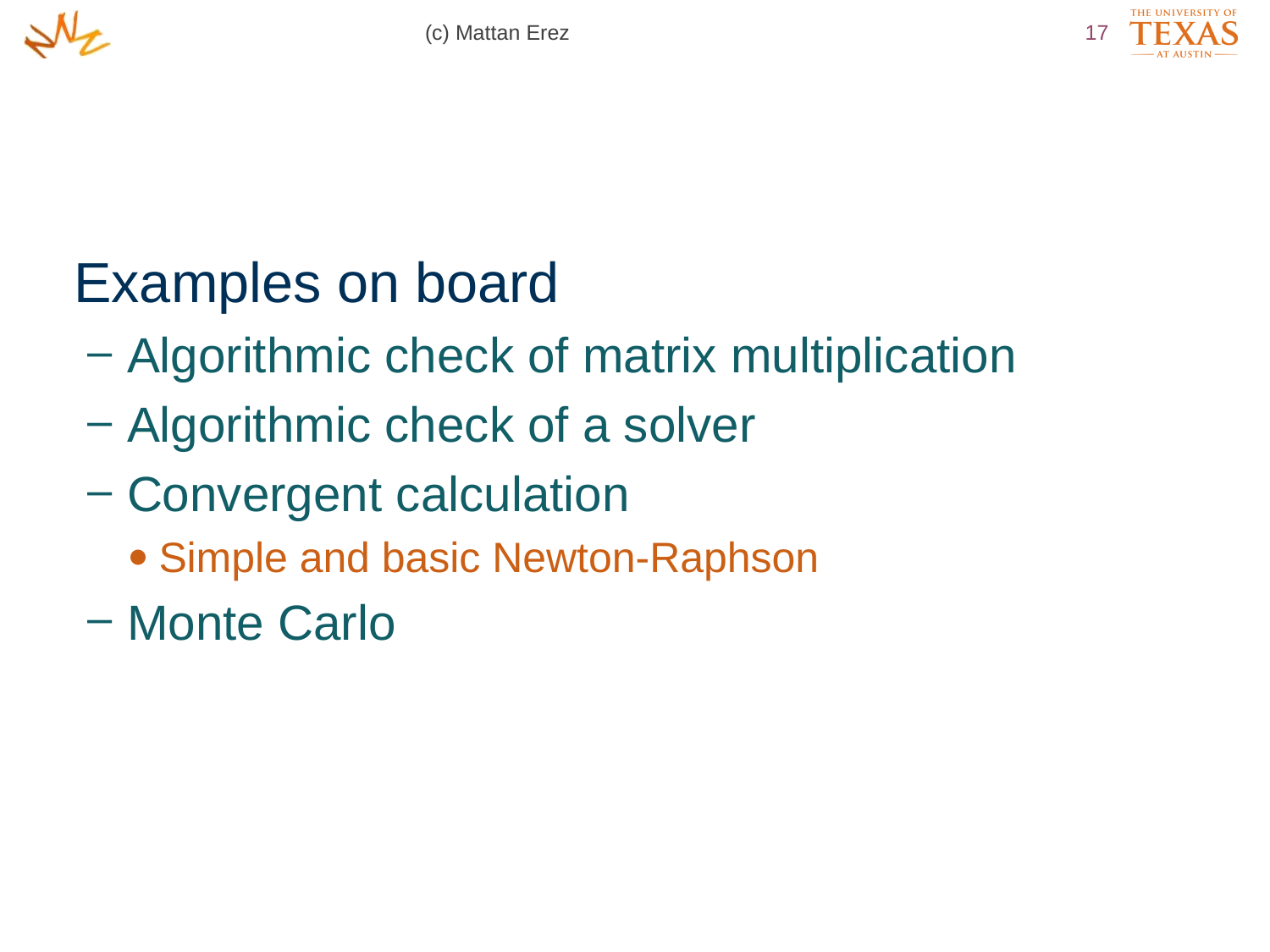

(c) Mattan Erez
17
Examples on board
Algorithmic check of matrix multiplication
Algorithmic check of a solver
Convergent calculation
Simple and basic Newton-Raphson
Monte Carlo